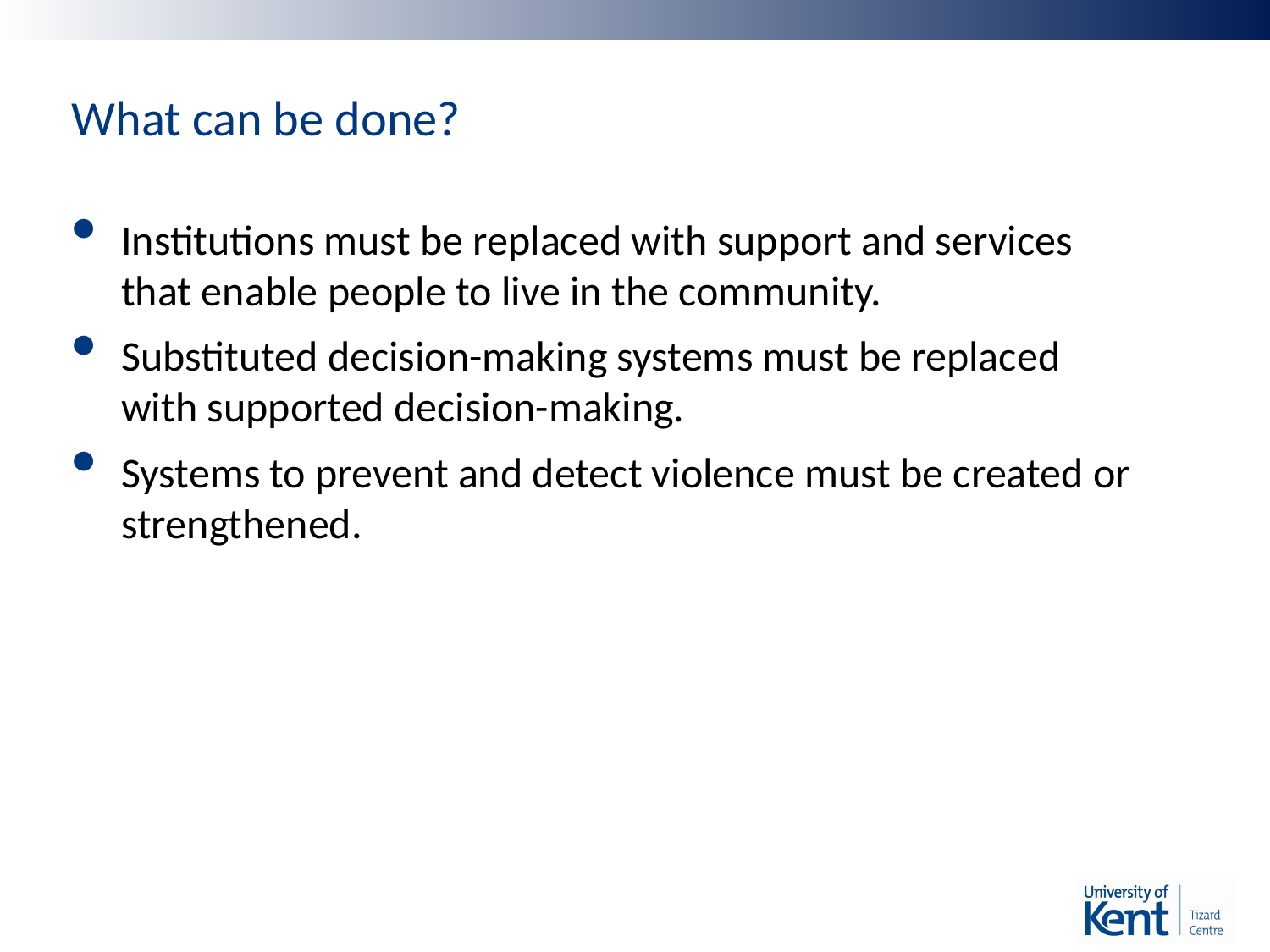

# What can be done?
Institutions must be replaced with support and services that enable people to live in the community.
Substituted decision-making systems must be replaced with supported decision-making.
Systems to prevent and detect violence must be created or strengthened.